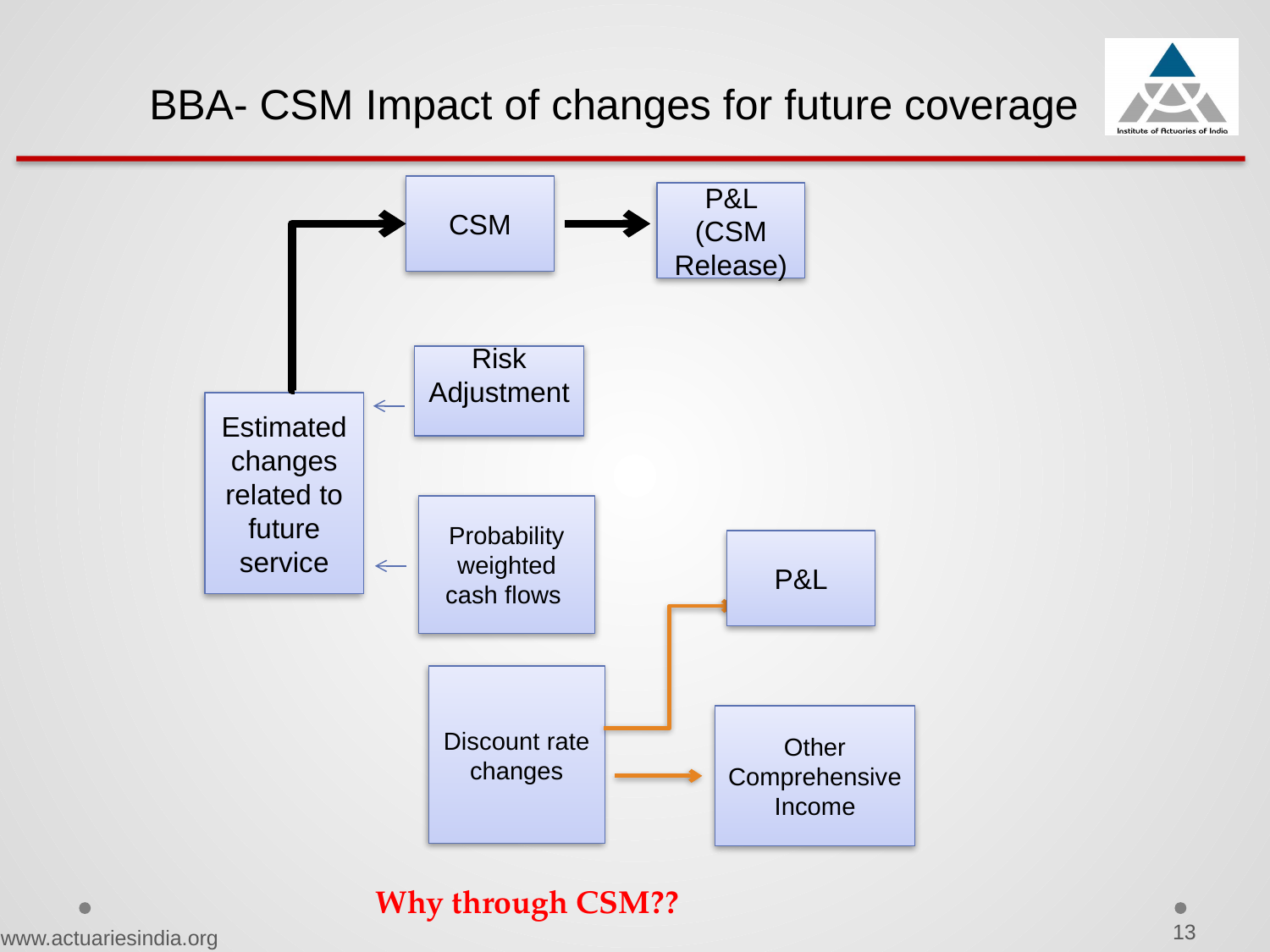

BBA- CSM Impact of changes for future coverage

CSM
P&L (CSM Release)
Risk Adjustment
Estimated changes related to future service
Probability weighted cash flows
P&L
Discount rate changes
Other Comprehensive Income
Why through CSM??
13
www.actuariesindia.org